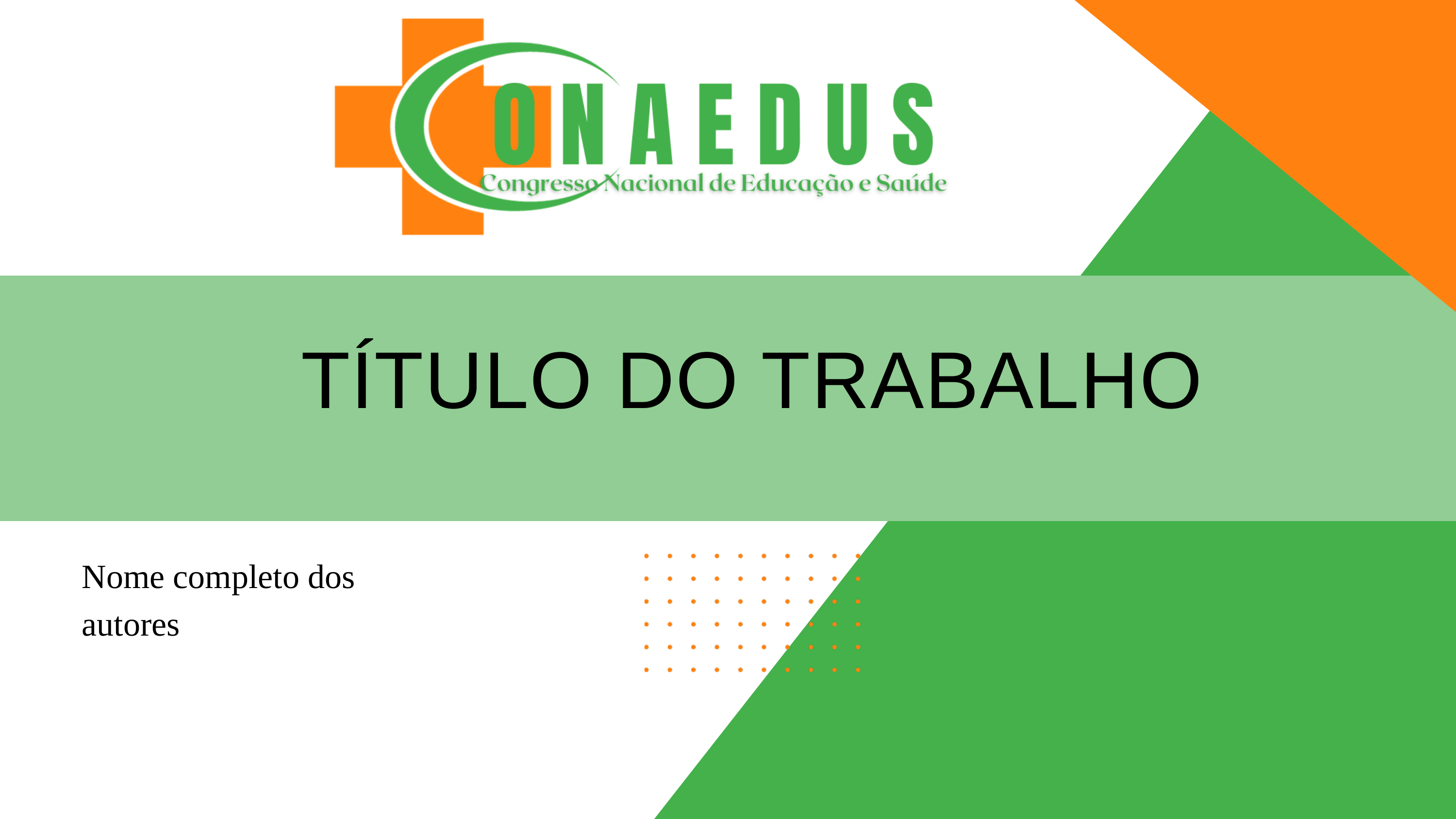

TÍTULO DO TRABALHO
Nome completo dos autores